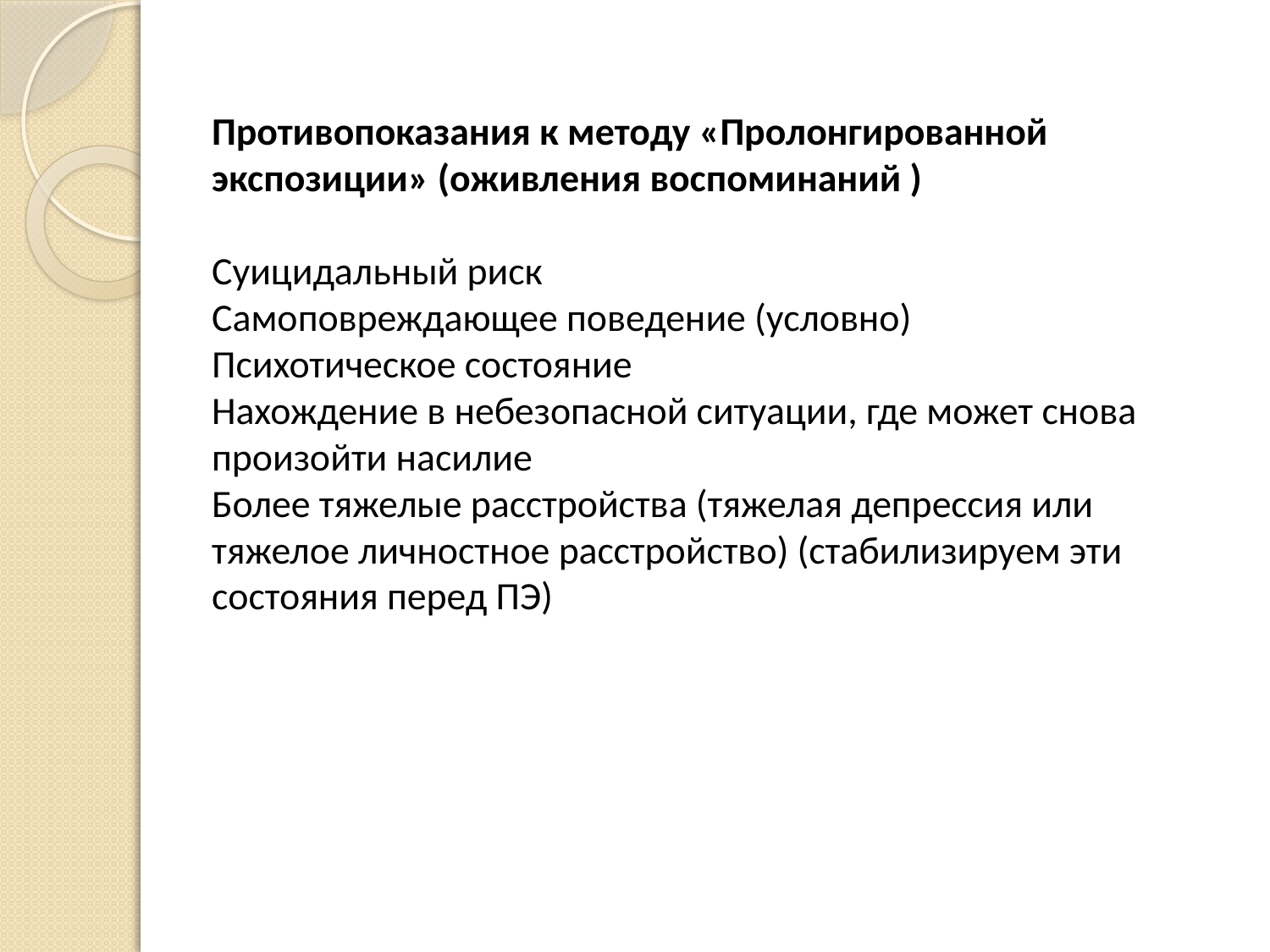

# Противопоказания к методу «Пролонгированной экспозиции» (оживления воспоминаний ) Суицидальный риск Самоповреждающее поведение (условно) Психотическое состояние Нахождение в небезопасной ситуации, где может снова произойти насилие Более тяжелые расстройства (тяжелая депрессия или тяжелое личностное расстройство) (стабилизируем эти состояния перед ПЭ)